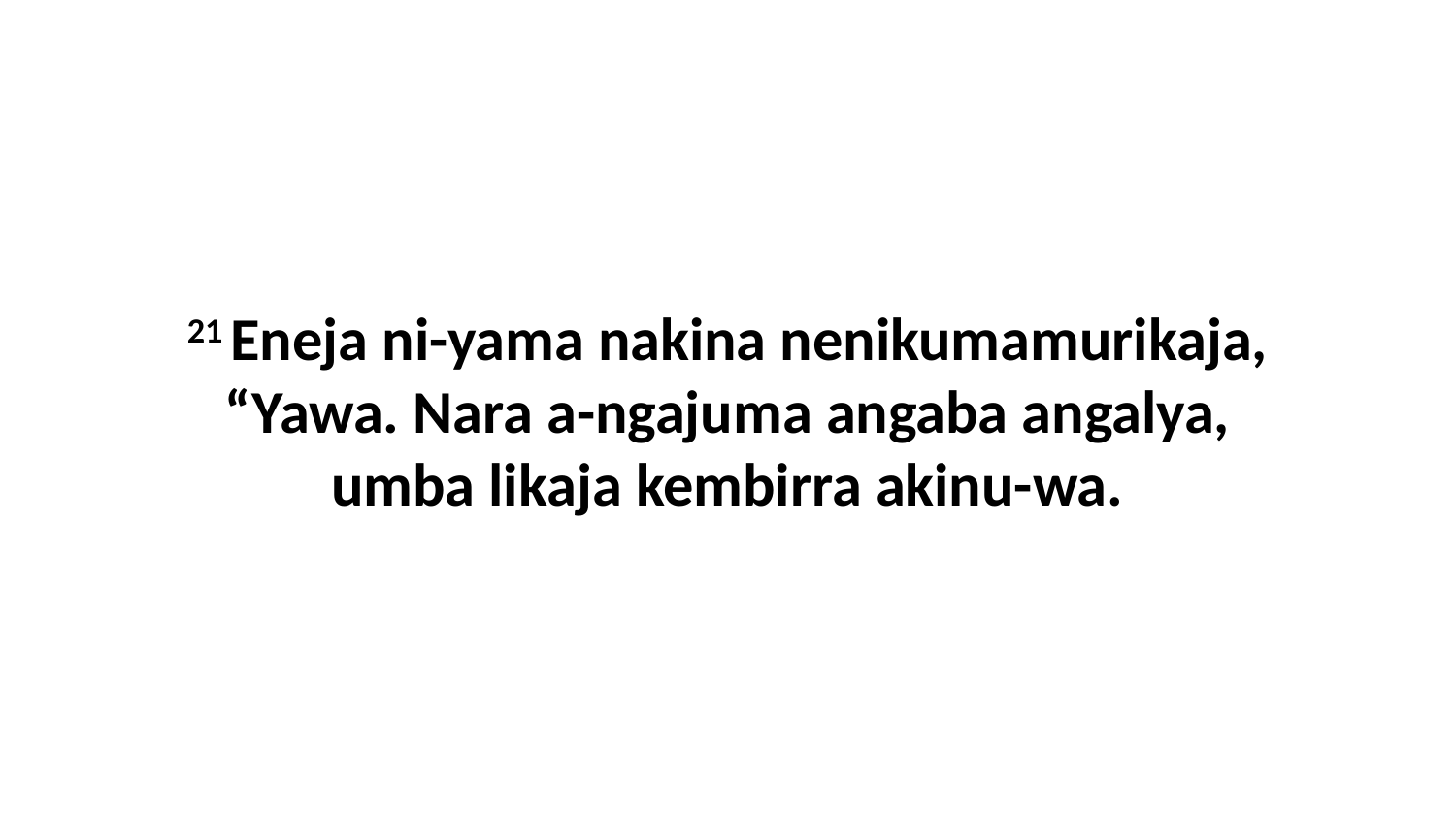

21 Eneja ni-yama nakina nenikumamurikaja, “Yawa. Nara a-ngajuma angaba angalya, umba likaja kembirra akinu-wa.